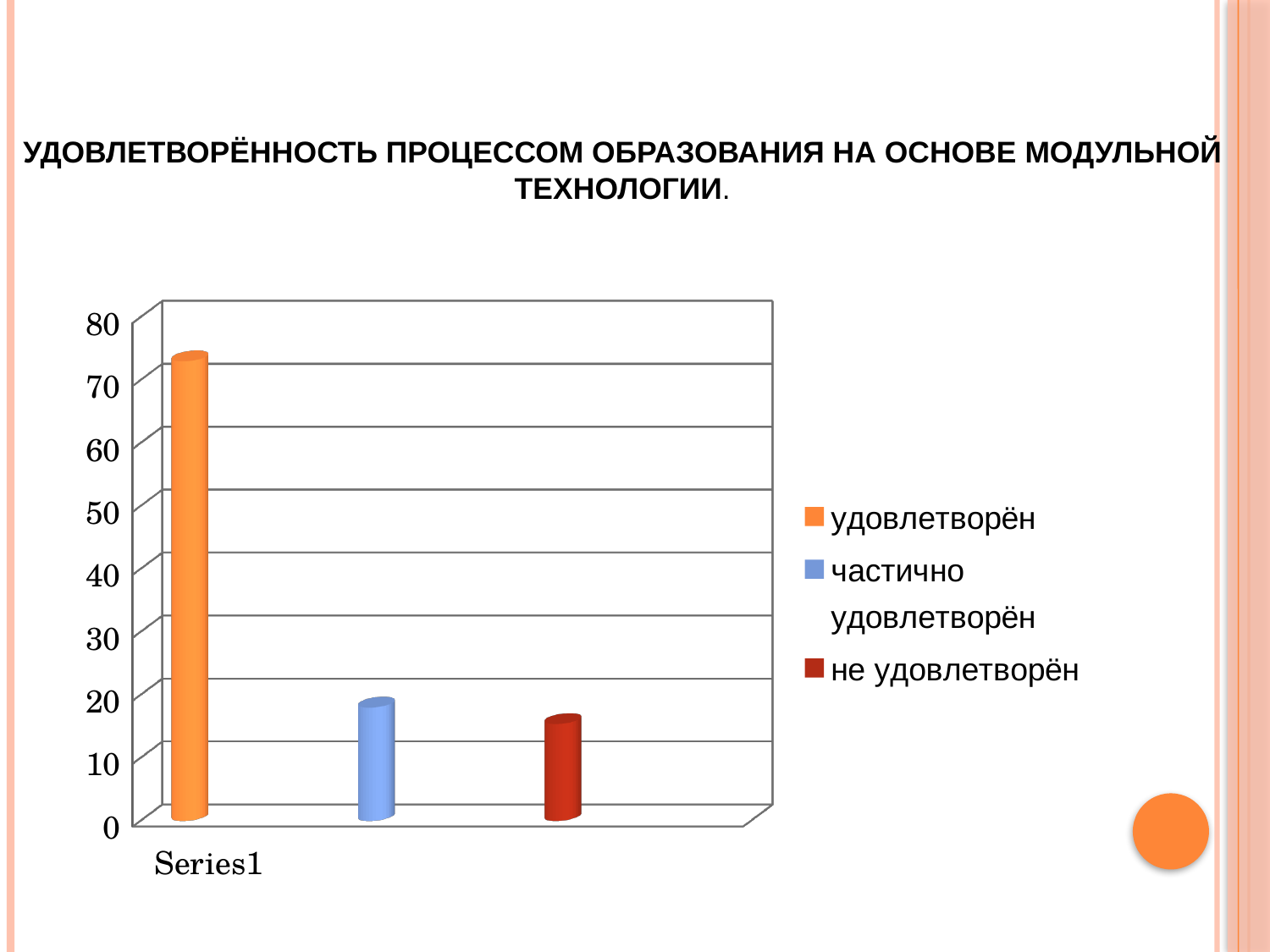

# Удовлетворённость процессом образования на основе модульной технологии.

[unsupported chart]